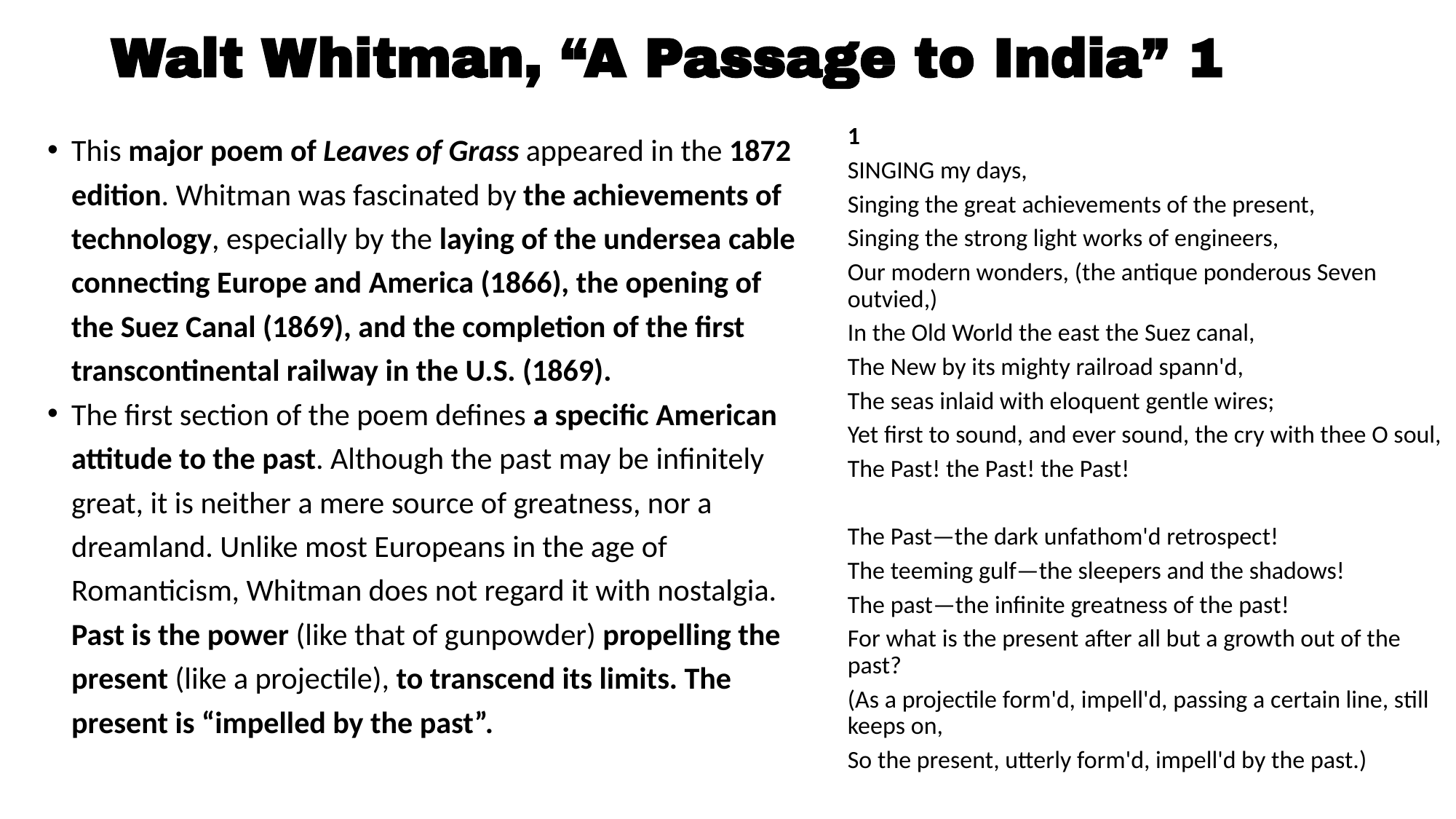

# Walt Whitman, “A Passage to India” 1
This major poem of Leaves of Grass appeared in the 1872 edition. Whitman was fascinated by the achievements of technology, especially by the laying of the undersea cable connecting Europe and America (1866), the opening of the Suez Canal (1869), and the completion of the first transcontinental railway in the U.S. (1869).
The first section of the poem defines a specific American attitude to the past. Although the past may be infinitely great, it is neither a mere source of greatness, nor a dreamland. Unlike most Europeans in the age of Romanticism, Whitman does not regard it with nostalgia. Past is the power (like that of gunpowder) propelling the present (like a projectile), to transcend its limits. The present is “impelled by the past”.
1
SINGING my days,
Singing the great achievements of the present,
Singing the strong light works of engineers,
Our modern wonders, (the antique ponderous Seven outvied,)
In the Old World the east the Suez canal,
The New by its mighty railroad spann'd,
The seas inlaid with eloquent gentle wires;
Yet first to sound, and ever sound, the cry with thee O soul,
The Past! the Past! the Past!

The Past—the dark unfathom'd retrospect!
The teeming gulf—the sleepers and the shadows!
The past—the infinite greatness of the past!
For what is the present after all but a growth out of the past?
(As a projectile form'd, impell'd, passing a certain line, still keeps on,
So the present, utterly form'd, impell'd by the past.)